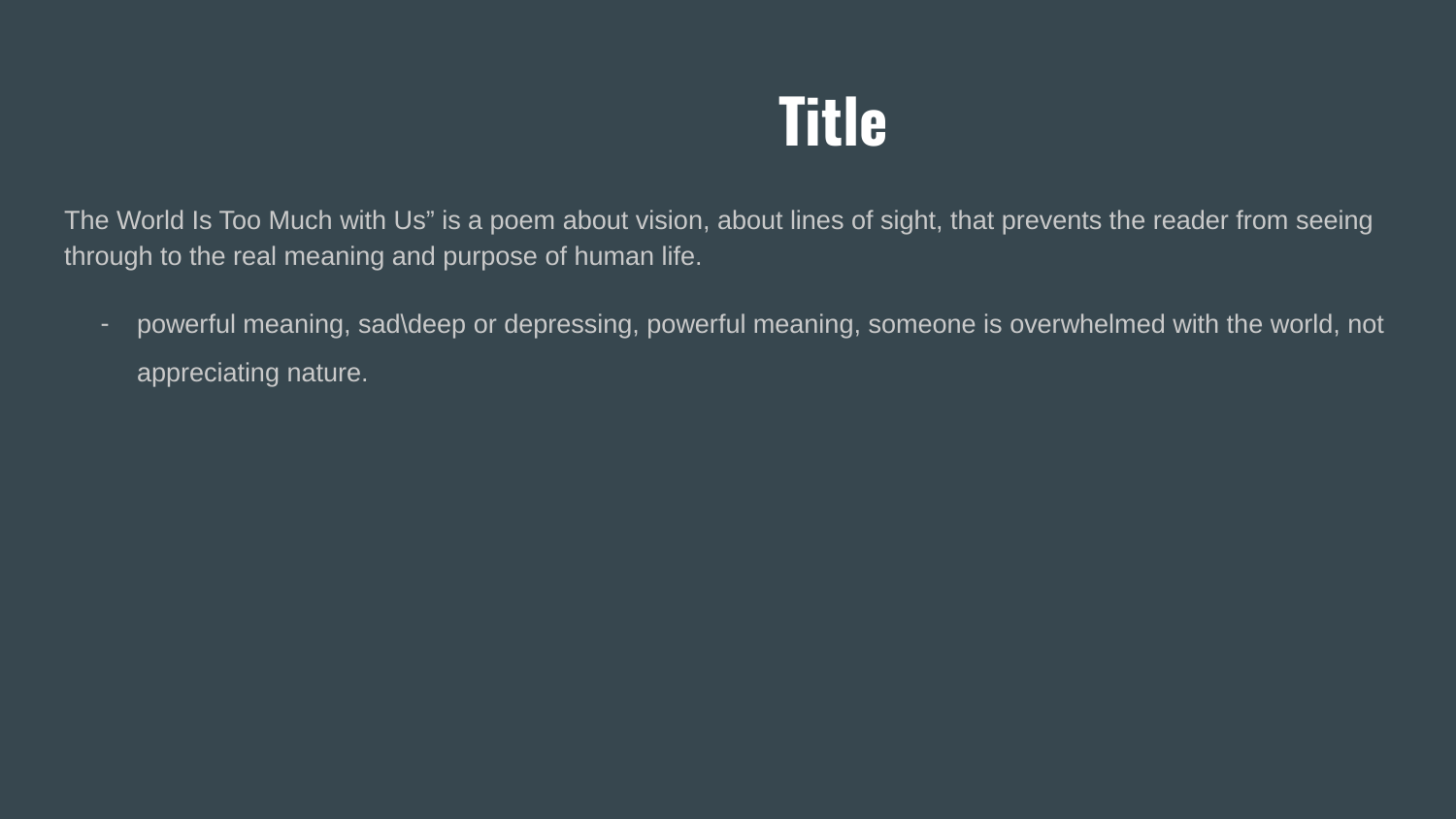

# Title
The World Is Too Much with Us” is a poem about vision, about lines of sight, that prevents the reader from seeing through to the real meaning and purpose of human life.
powerful meaning, sad\deep or depressing, powerful meaning, someone is overwhelmed with the world, not appreciating nature.